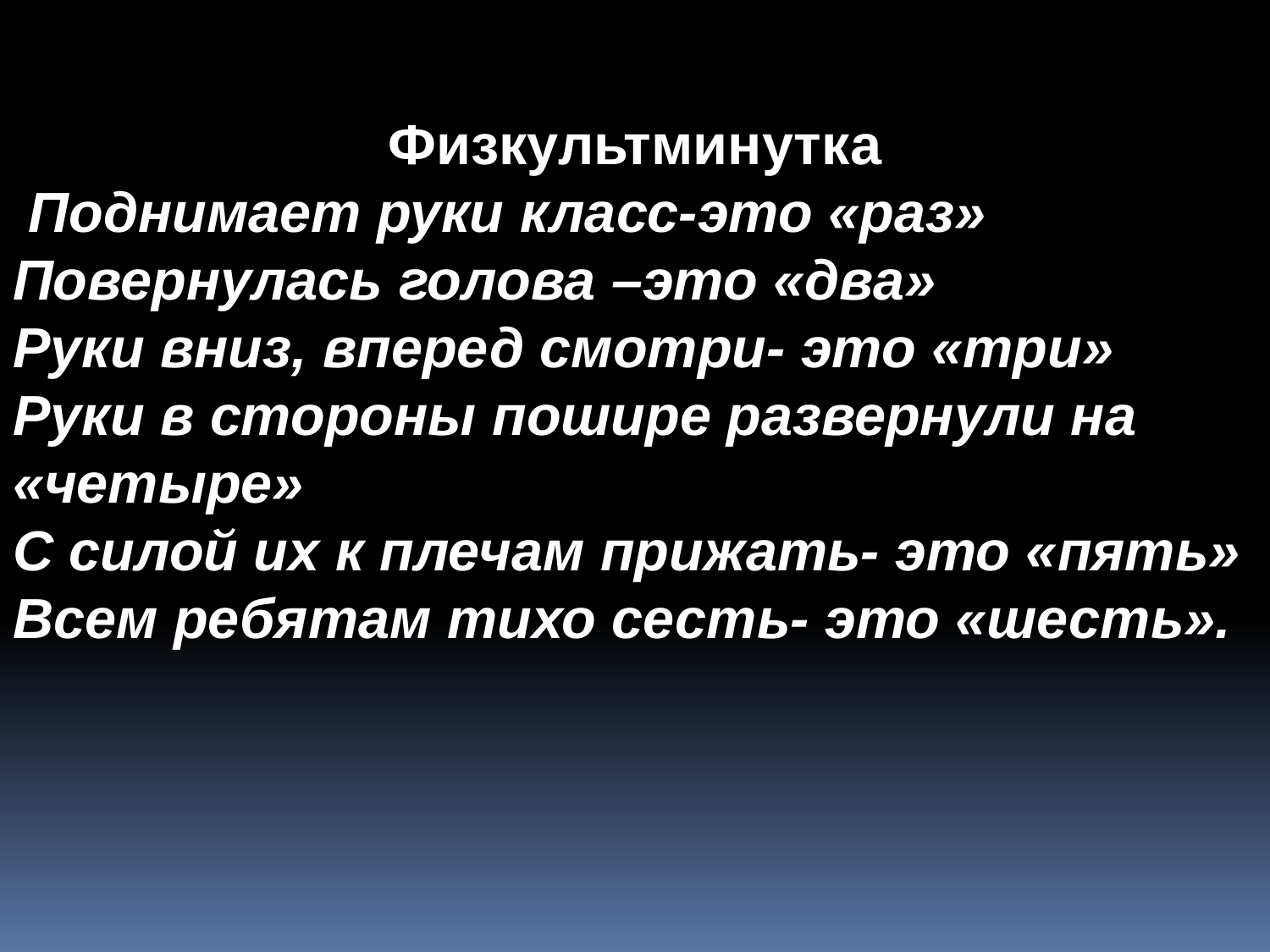

Физкультминутка
 Поднимает руки класс-это «раз»
Повернулась голова –это «два»
Руки вниз, вперед смотри- это «три»
Руки в стороны пошире развернули на «четыре»
С силой их к плечам прижать- это «пять»
Всем ребятам тихо сесть- это «шесть».